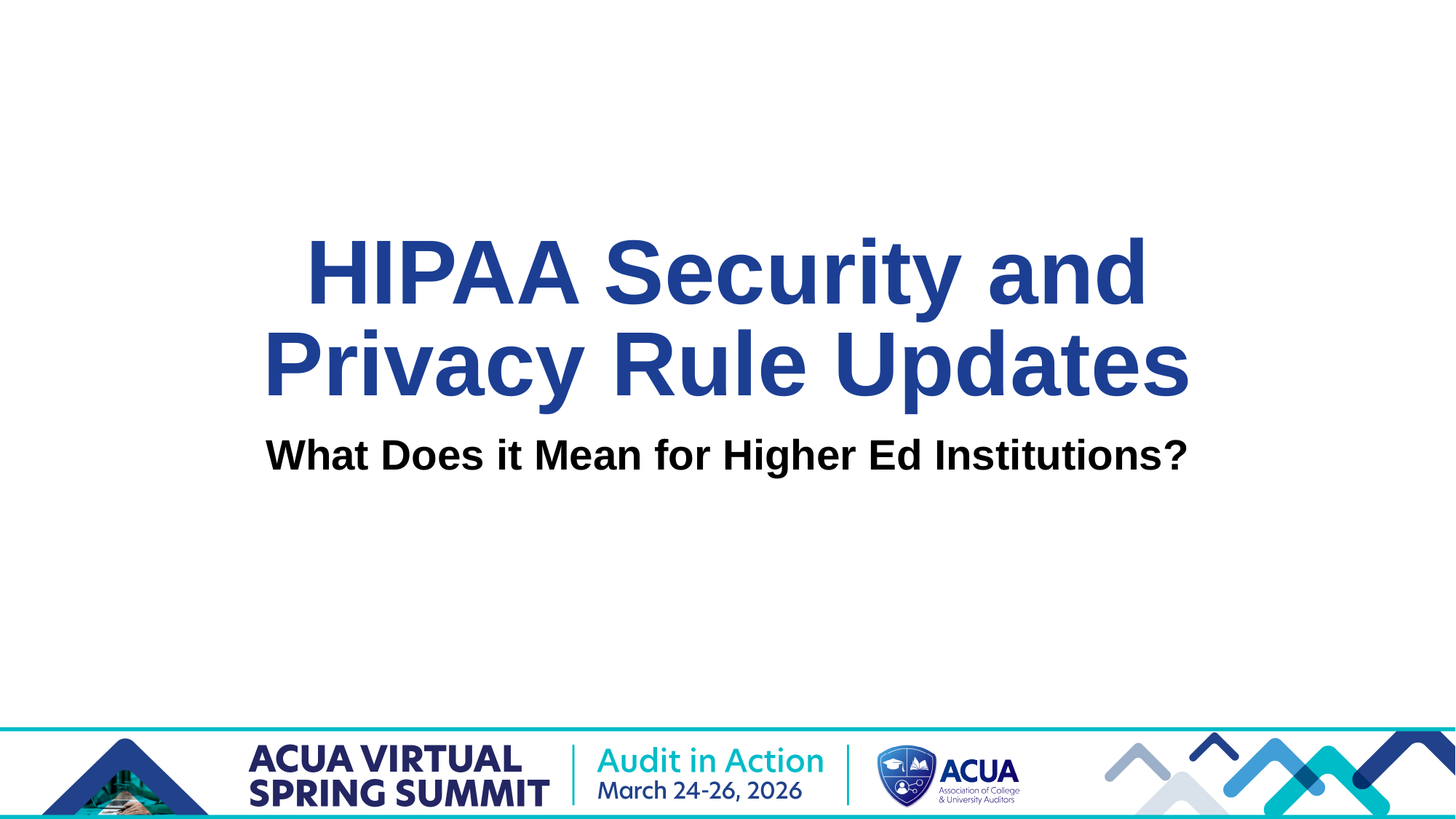

# HIPAA Security and Privacy Rule Updates
What Does it Mean for Higher Ed Institutions?